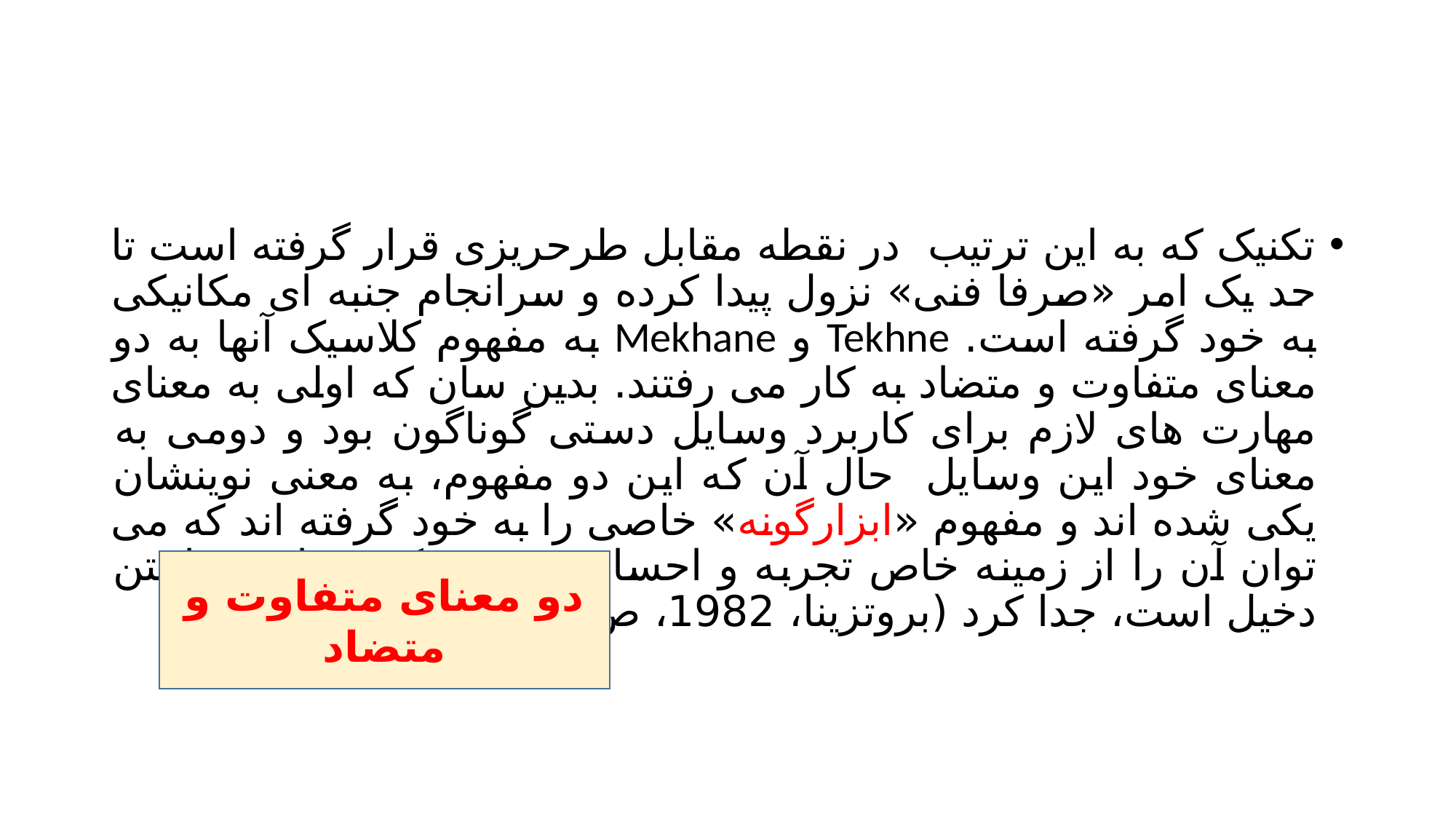

#
تکنیک که به این ترتیب  در نقطه مقابل طرحریزی قرار گرفته است تا حد یک امر «صرفا فنی» نزول پیدا کرده و سرانجام جنبه ای مکانیکی به خود گرفته است. Tekhne و Mekhane به مفهوم کلاسیک آنها به دو معنای متفاوت و متضاد به کار می رفتند. بدین سان که اولی به معنای مهارت های لازم برای کاربرد وسایل دستی گوناگون بود و دومی به معنای خود این وسایل  حال آن که این دو مفهوم، به معنی نوینشان یکی شده اند و مفهوم «ابزارگونه» خاصی را به خود گرفته اند که می توان آن را از زمینه خاص تجربه و احساس بشری که در امر ساختن دخیل است، جدا کرد (بروتزینا، 1982، ص 167)

دو معنای متفاوت و متضاد